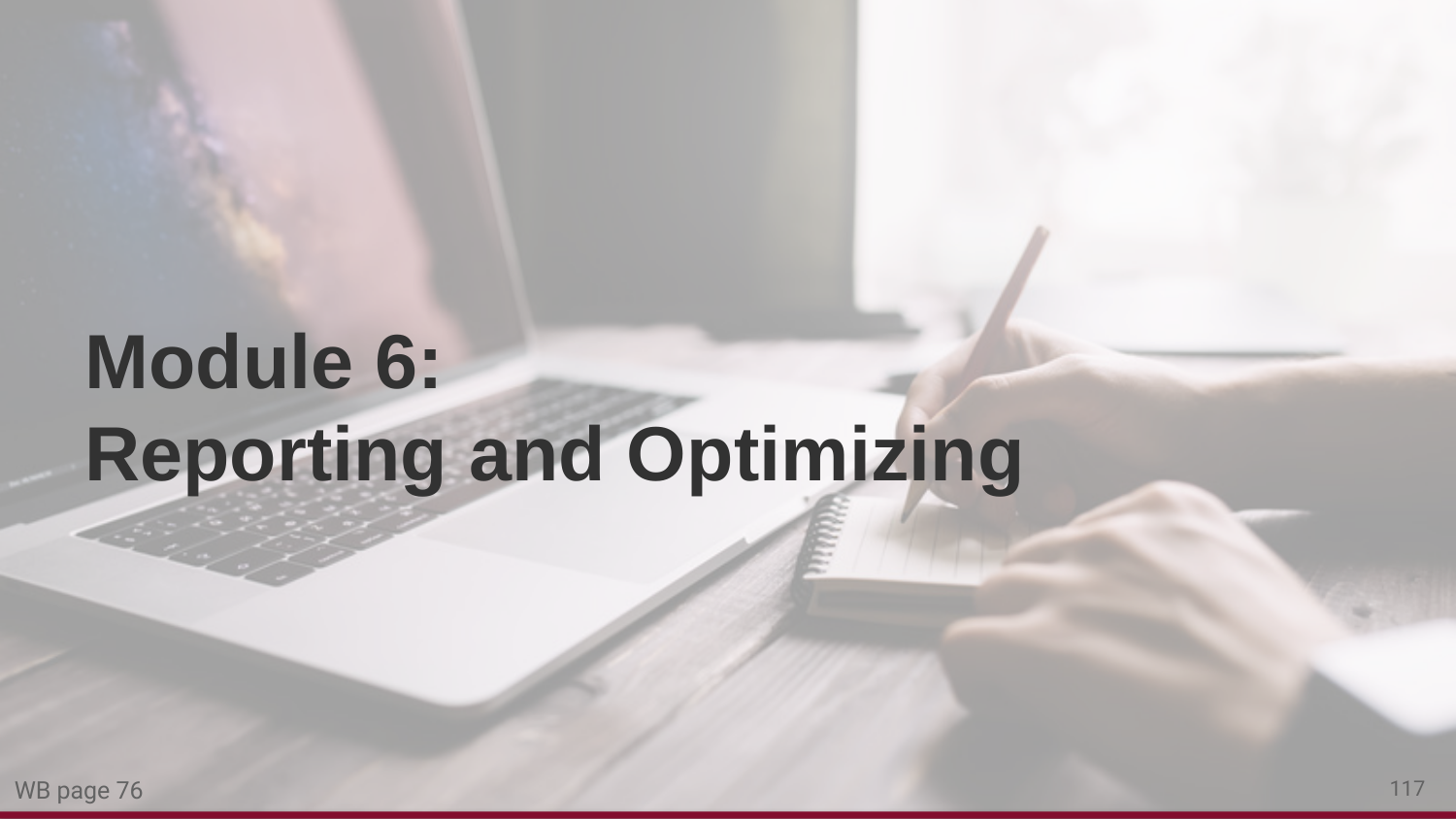

# Module 6: Reporting and Optimizing
117
WB page 76